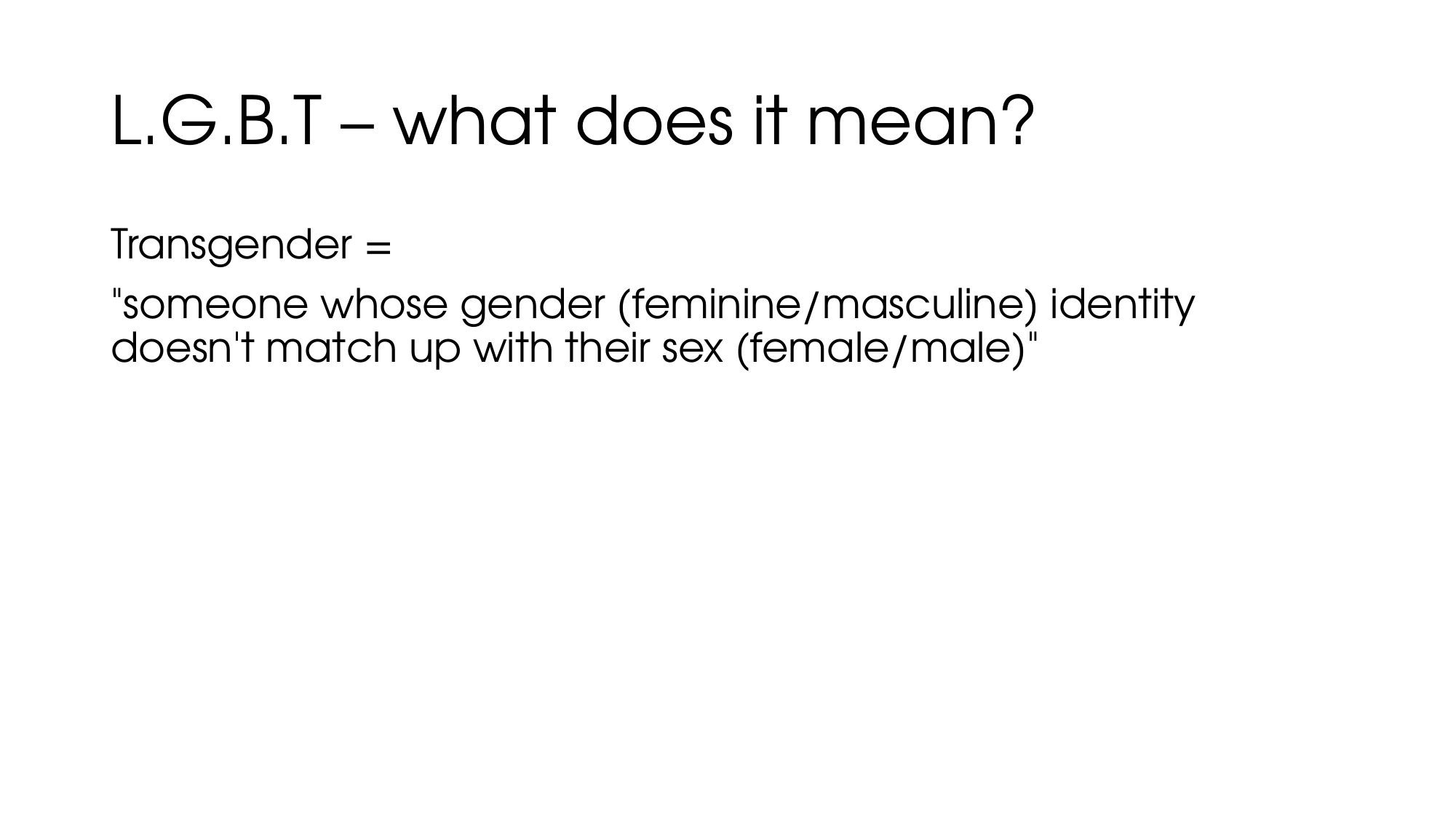

L.G.B.T – what does it mean?
Transgender =
"someone whose gender (feminine/masculine) identity doesn't match up with their sex (female/male)"